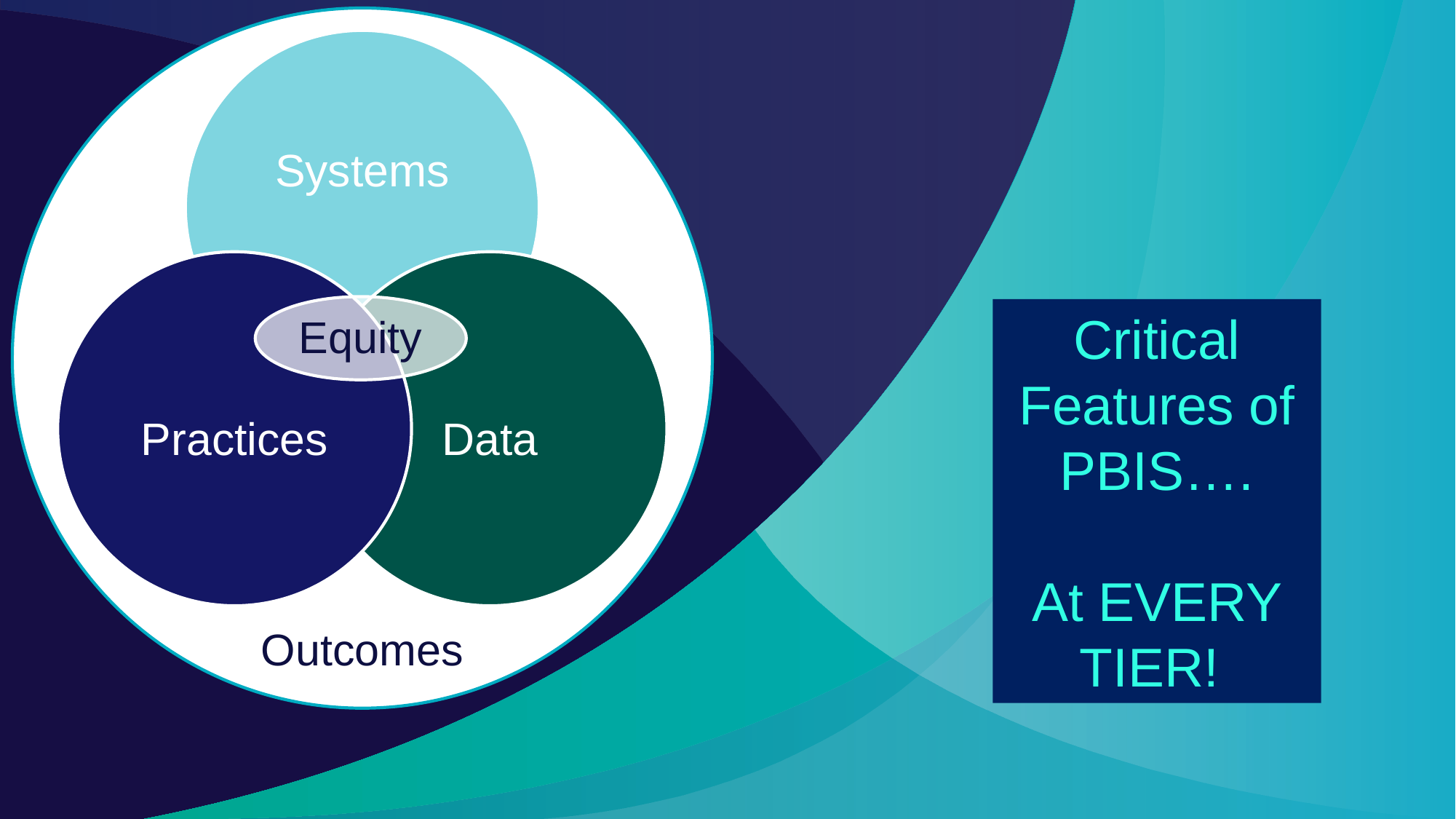

Systems
Data
Practices
Equity
Critical Features of PBIS….

At EVERY TIER!
Outcomes